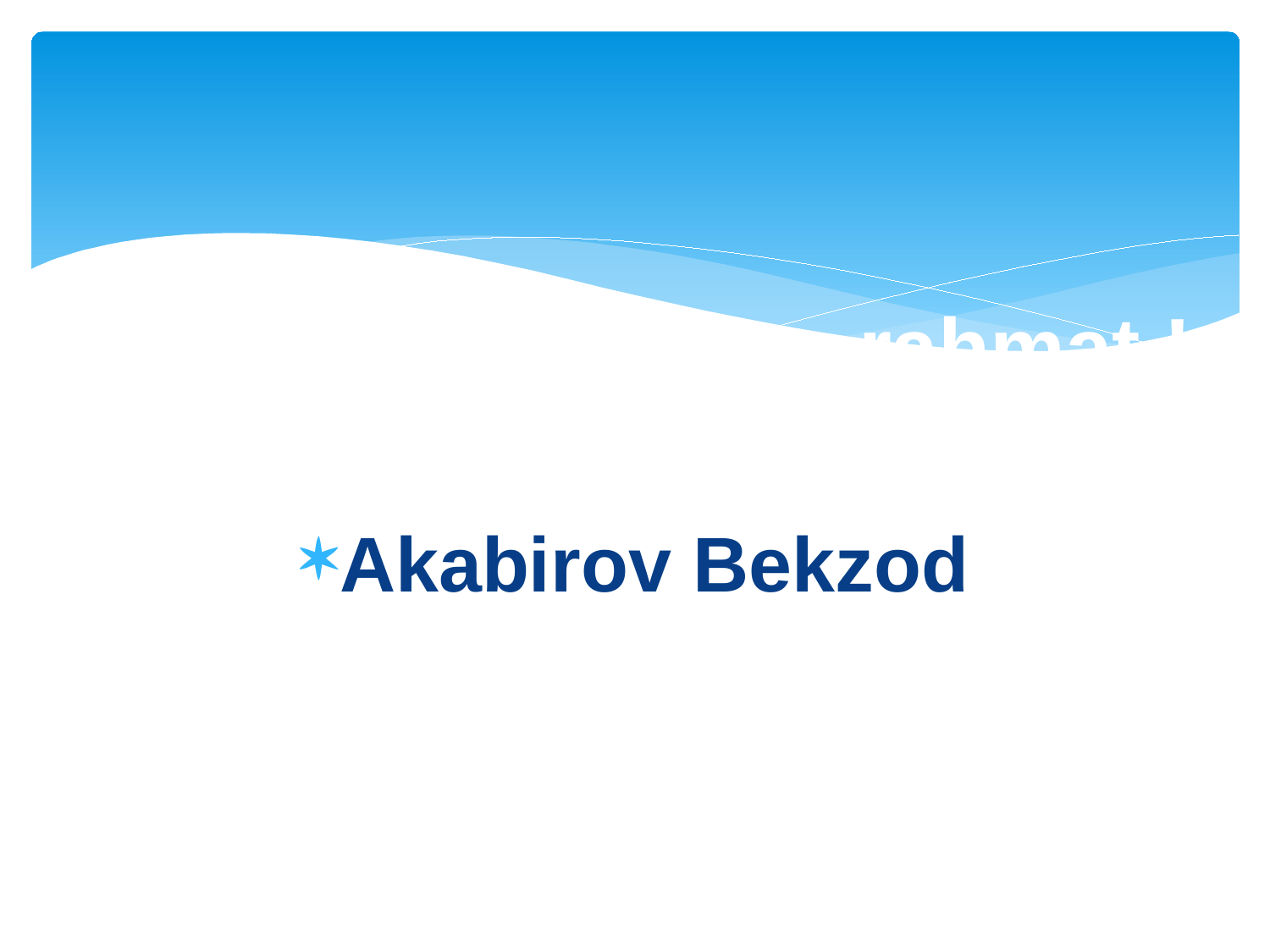

# E’tiboringiz uchun rahmat !
Akabirov Bekzod